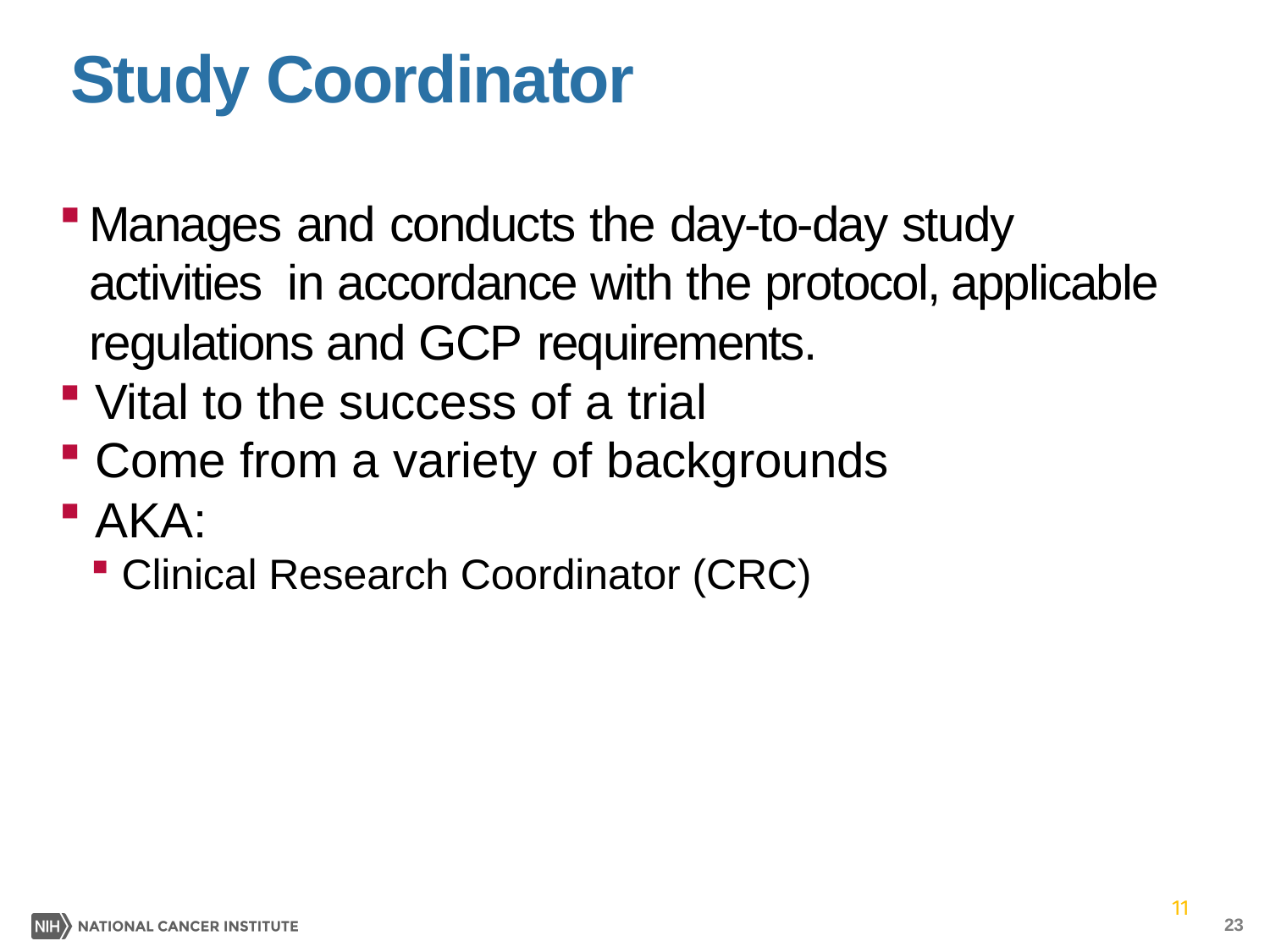

# Study Coordinator
Manages and conducts the day-to-day study activities  in accordance with the protocol, applicable  regulations and GCP requirements.
 Vital to the success of a trial
 Come from a variety of backgrounds
 AKA:
 Clinical Research Coordinator (CRC)

11